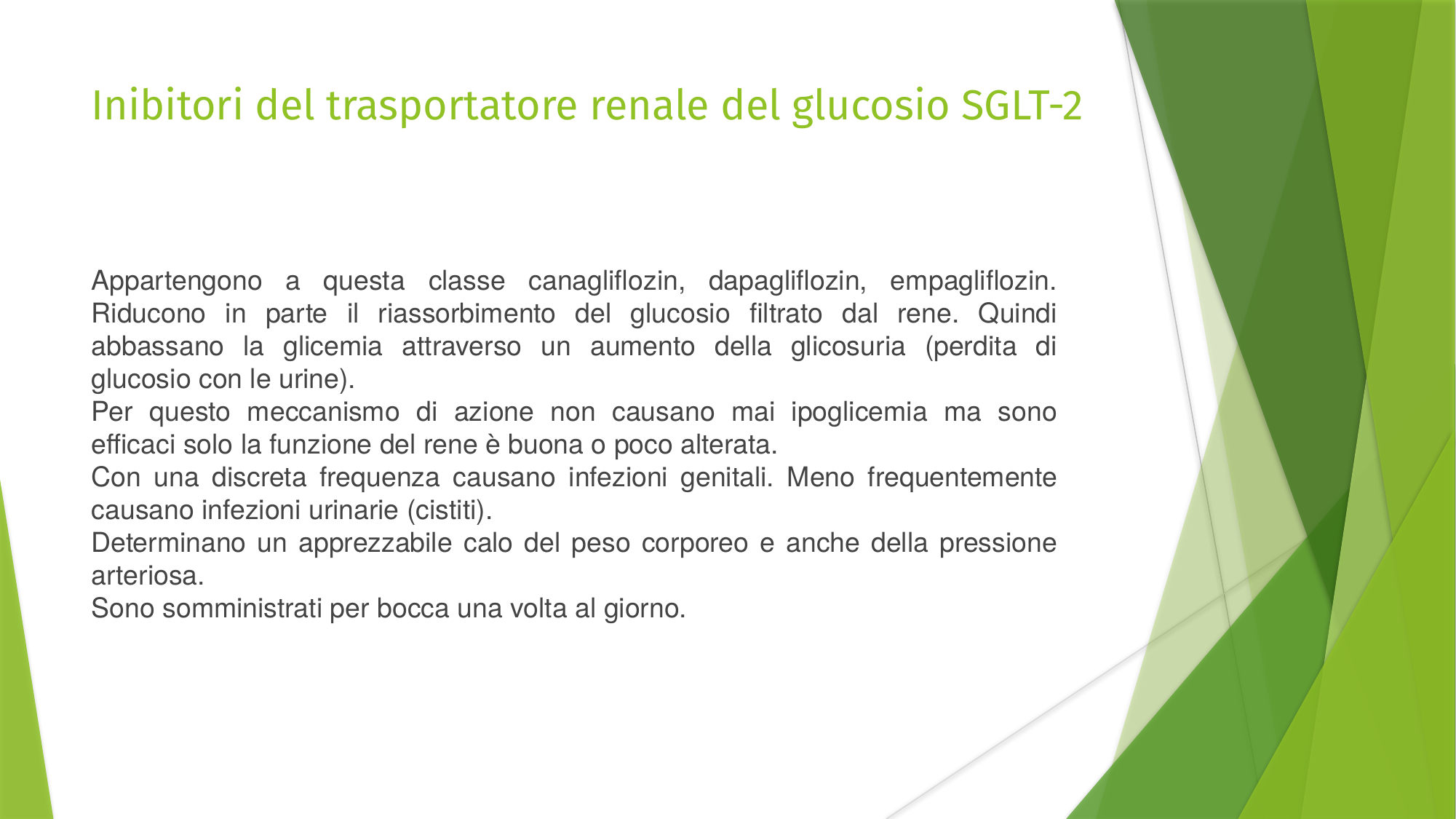

Inibitori del trasportatore renale del glucosio SGLT-2
Appartengono a questa classe canagliflozin, dapagliflozin, empagliflozin. Riducono in parte il riassorbimento del glucosio filtrato dal rene. Quindi abbassano la glicemia attraverso un aumento della glicosuria (perdita di glucosio con le urine).
Per questo meccanismo di azione non causano mai ipoglicemia ma sono efficaci solo la funzione del rene è buona o poco alterata.
Con una discreta frequenza causano infezioni genitali. Meno frequentemente causano infezioni urinarie (cistiti).
Determinano un apprezzabile calo del peso corporeo e anche della pressione arteriosa.
Sono somministrati per bocca una volta al giorno.